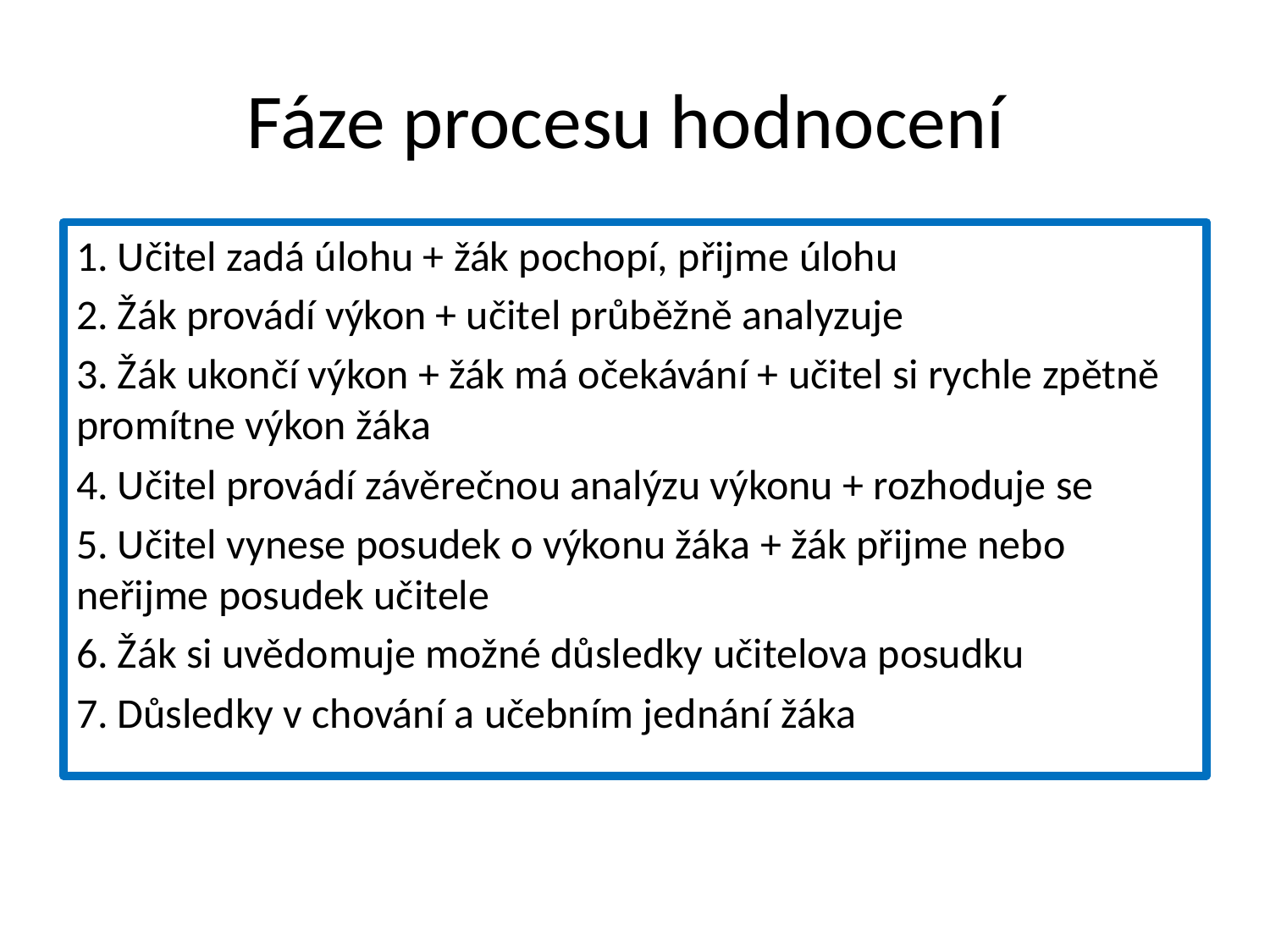

# Fáze procesu hodnocení
1. Učitel zadá úlohu + žák pochopí, přijme úlohu
2. Žák provádí výkon + učitel průběžně analyzuje
3. Žák ukončí výkon + žák má očekávání + učitel si rychle zpětně promítne výkon žáka
4. Učitel provádí závěrečnou analýzu výkonu + rozhoduje se
5. Učitel vynese posudek o výkonu žáka + žák přijme nebo neřijme posudek učitele
6. Žák si uvědomuje možné důsledky učitelova posudku
7. Důsledky v chování a učebním jednání žáka